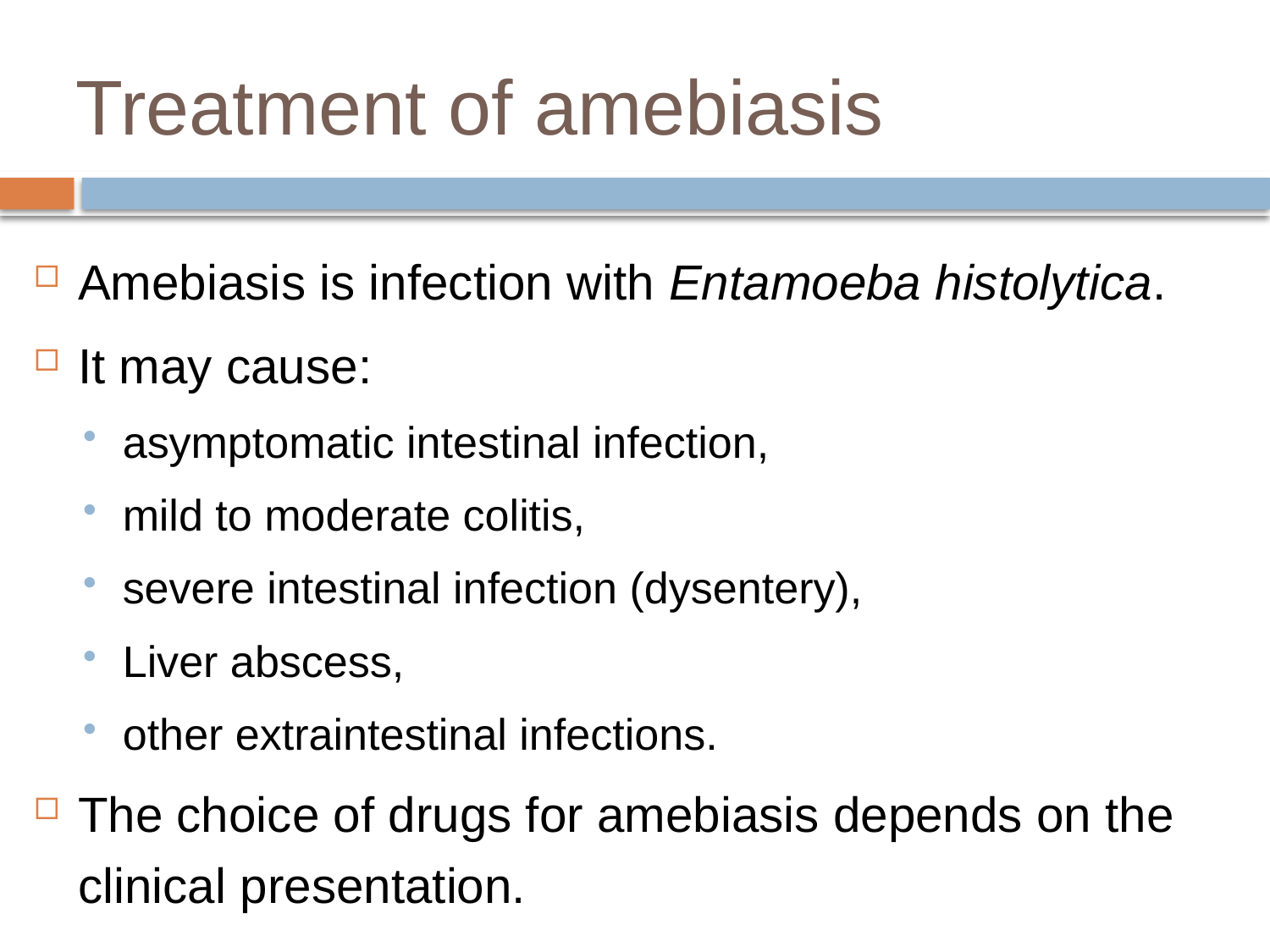

# Treatment of amebiasis
Amebiasis is infection with Entamoeba histolytica.
It may cause:
asymptomatic intestinal infection,
mild to moderate colitis,
severe intestinal infection (dysentery),
Liver abscess,
other extraintestinal infections.
The choice of drugs for amebiasis depends on the clinical presentation.